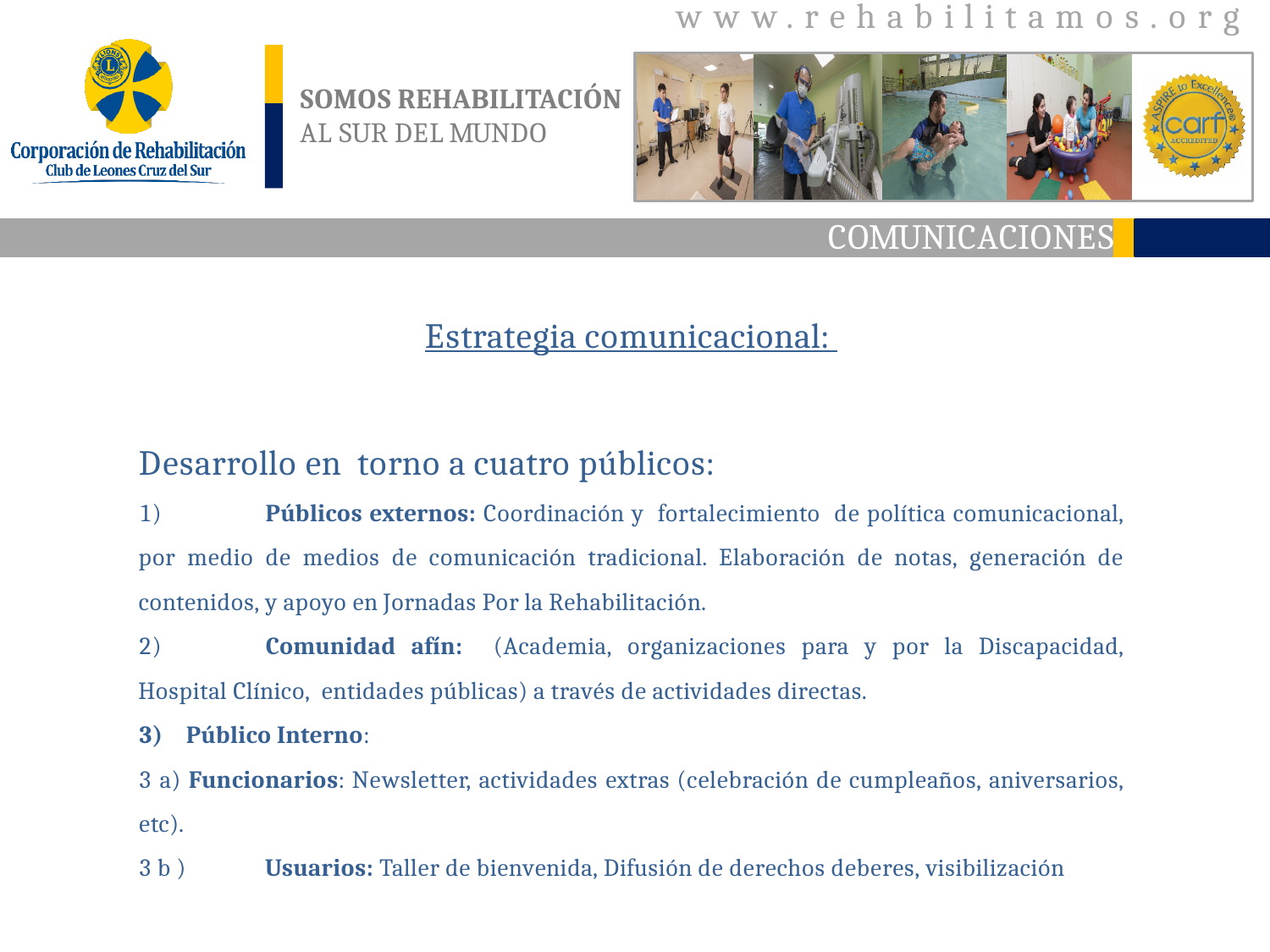

COMUNICACIONES
Estrategia comunicacional:

Desarrollo en  torno a cuatro públicos:
1)	Públicos externos: Coordinación y  fortalecimiento  de política comunicacional, por medio de medios de comunicación tradicional. Elaboración de notas, generación de contenidos, y apoyo en Jornadas Por la Rehabilitación.
2)	Comunidad afín:  (Academia, organizaciones para y por la Discapacidad, Hospital Clínico,  entidades públicas) a través de actividades directas.
Público Interno:
3 a) Funcionarios: Newsletter, actividades extras (celebración de cumpleaños, aniversarios, etc).
3 b ) 	Usuarios: Taller de bienvenida, Difusión de derechos deberes, visibilización